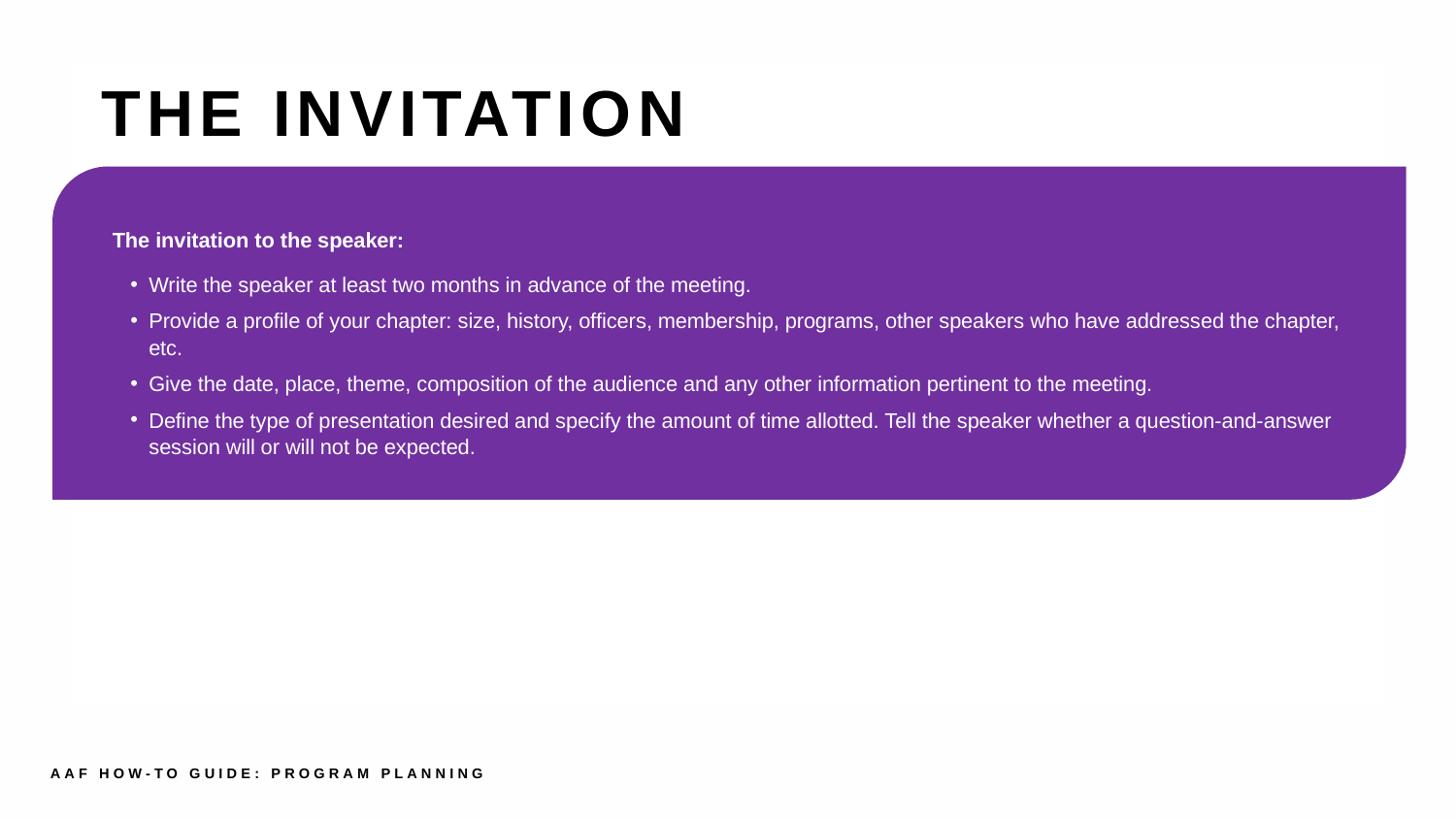

THE INVITATION
The invitation to the speaker:
Write the speaker at least two months in advance of the meeting.
Provide a profile of your chapter: size, history, officers, membership, programs, other speakers who have addressed the chapter, etc.
Give the date, place, theme, composition of the audience and any other information pertinent to the meeting.
Define the type of presentation desired and specify the amount of time allotted. Tell the speaker whether a question-and-answer session will or will not be expected.